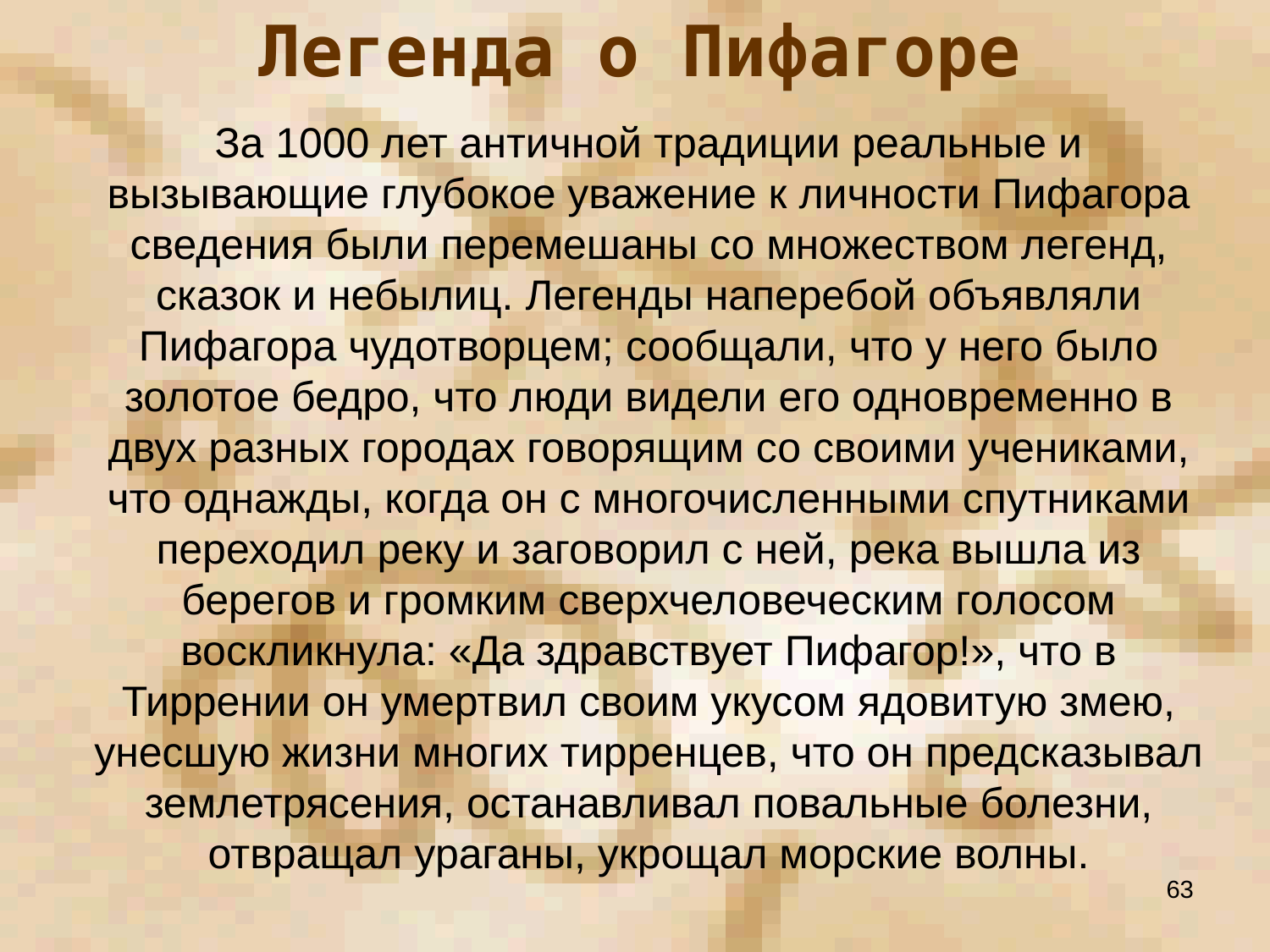

Легенда о Пифагоре
# За 1000 лет античной традиции реальные и вызывающие глубокое уважение к личности Пифагора сведения были перемешаны со множеством легенд, сказок и небылиц. Легенды наперебой объявляли Пифагора чудотворцем; сообщали, что у него было золотое бедро, что люди видели его одновременно в двух разных городах говорящим со своими учениками, что однажды, когда он с многочисленными спутниками переходил реку и заговорил с ней, река вышла из берегов и громким сверхчеловеческим голосом воскликнула: «Да здравствует Пифагор!», что в Тиррении он умертвил своим укусом ядовитую змею, унесшую жизни многих тирренцев, что он предсказывал землетрясения, останавливал повальные болезни, отвращал ураганы, укрощал морские волны.

63